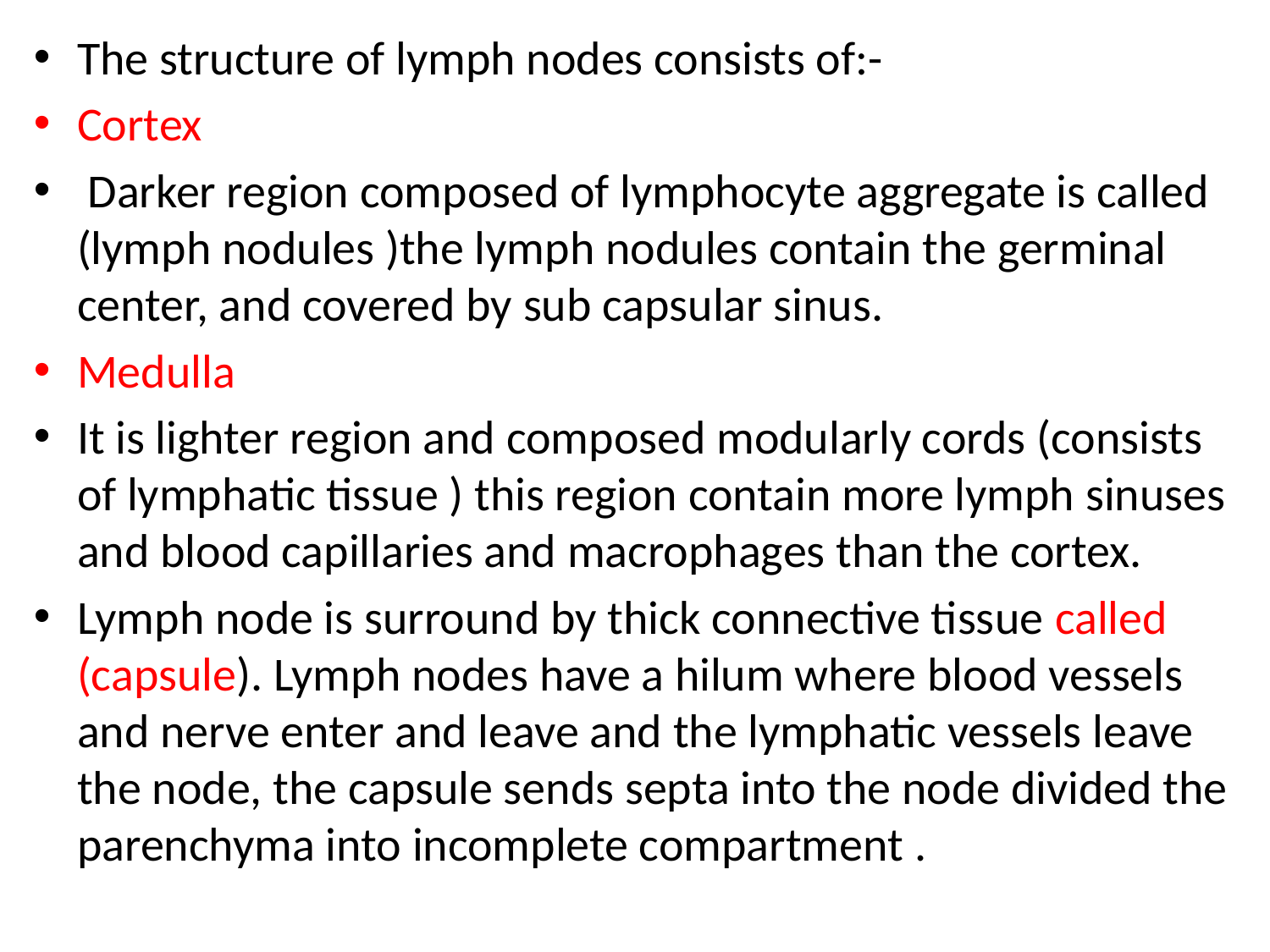

The structure of lymph nodes consists of:-
Cortex
 Darker region composed of lymphocyte aggregate is called (lymph nodules )the lymph nodules contain the germinal center, and covered by sub capsular sinus.
Medulla
It is lighter region and composed modularly cords (consists of lymphatic tissue ) this region contain more lymph sinuses and blood capillaries and macrophages than the cortex.
Lymph node is surround by thick connective tissue called (capsule). Lymph nodes have a hilum where blood vessels and nerve enter and leave and the lymphatic vessels leave the node, the capsule sends septa into the node divided the parenchyma into incomplete compartment .